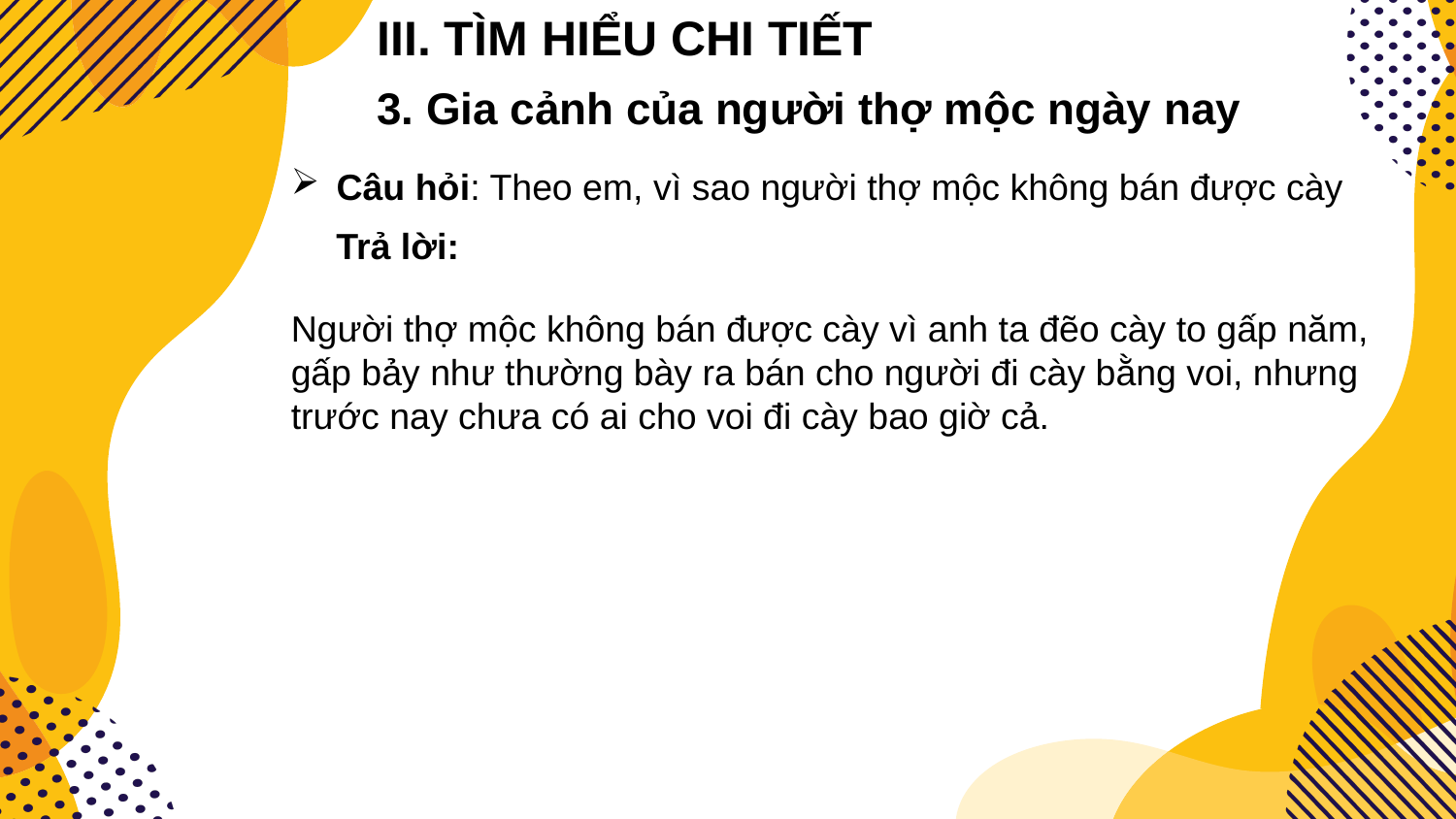

III. TÌM HIỂU CHI TIẾT
3. Gia cảnh của người thợ mộc ngày nay
Câu hỏi: Theo em, vì sao người thợ mộc không bán được cày
Trả lời:
Người thợ mộc không bán được cày vì anh ta đẽo cày to gấp năm, gấp bảy như thường bày ra bán cho người đi cày bằng voi, nhưng trước nay chưa có ai cho voi đi cày bao giờ cả.